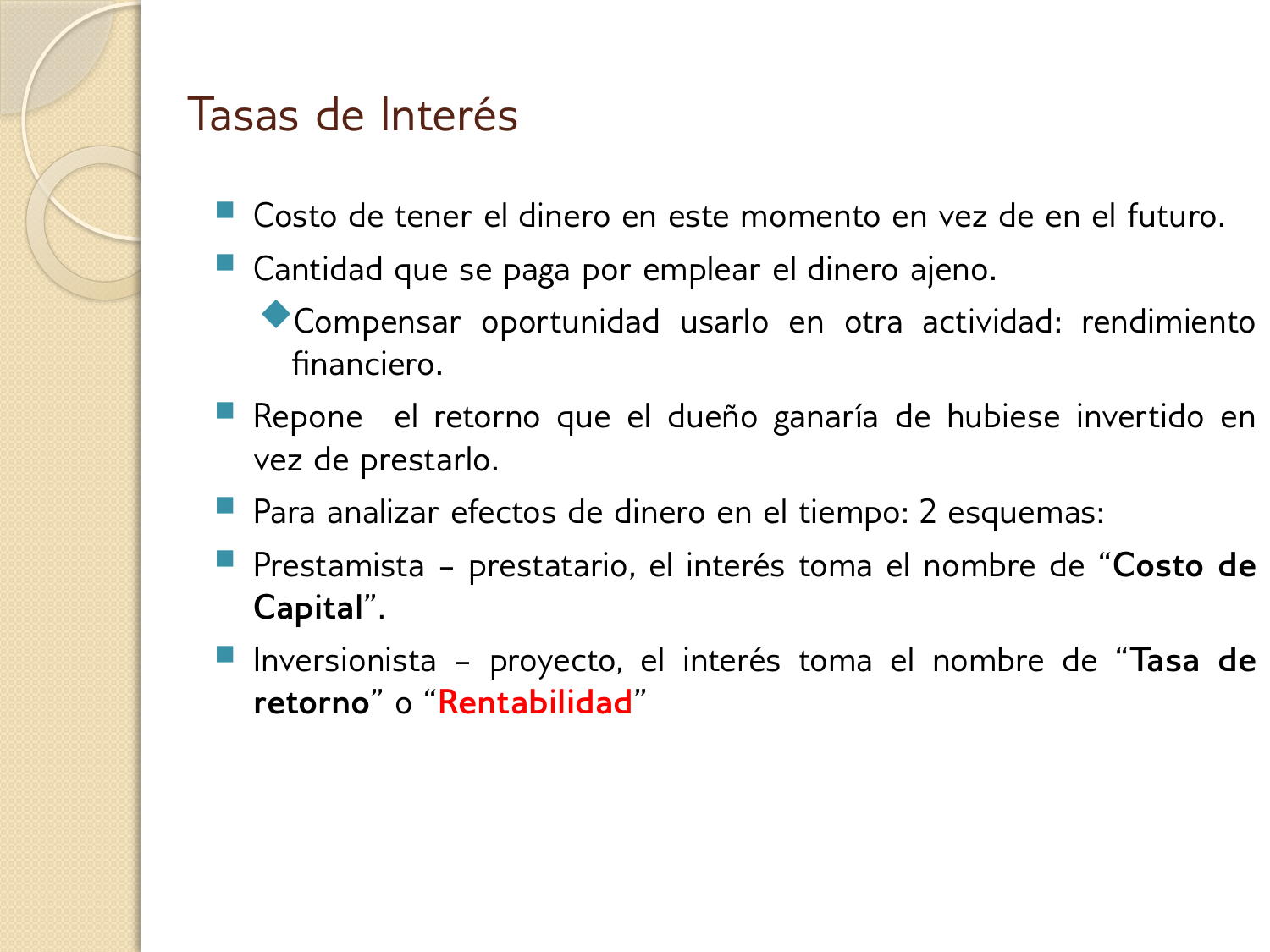

# Tasas de Interés
Costo de tener el dinero en este momento en vez de en el futuro.
Cantidad que se paga por emplear el dinero ajeno.
Compensar oportunidad usarlo en otra actividad: rendimiento financiero.
Repone  el retorno que el dueño ganaría de hubiese invertido en vez de prestarlo.
Para analizar efectos de dinero en el tiempo: 2 esquemas:
Prestamista – prestatario, el interés toma el nombre de “Costo de Capital”.
Inversionista – proyecto, el interés toma el nombre de “Tasa de retorno” o “Rentabilidad”